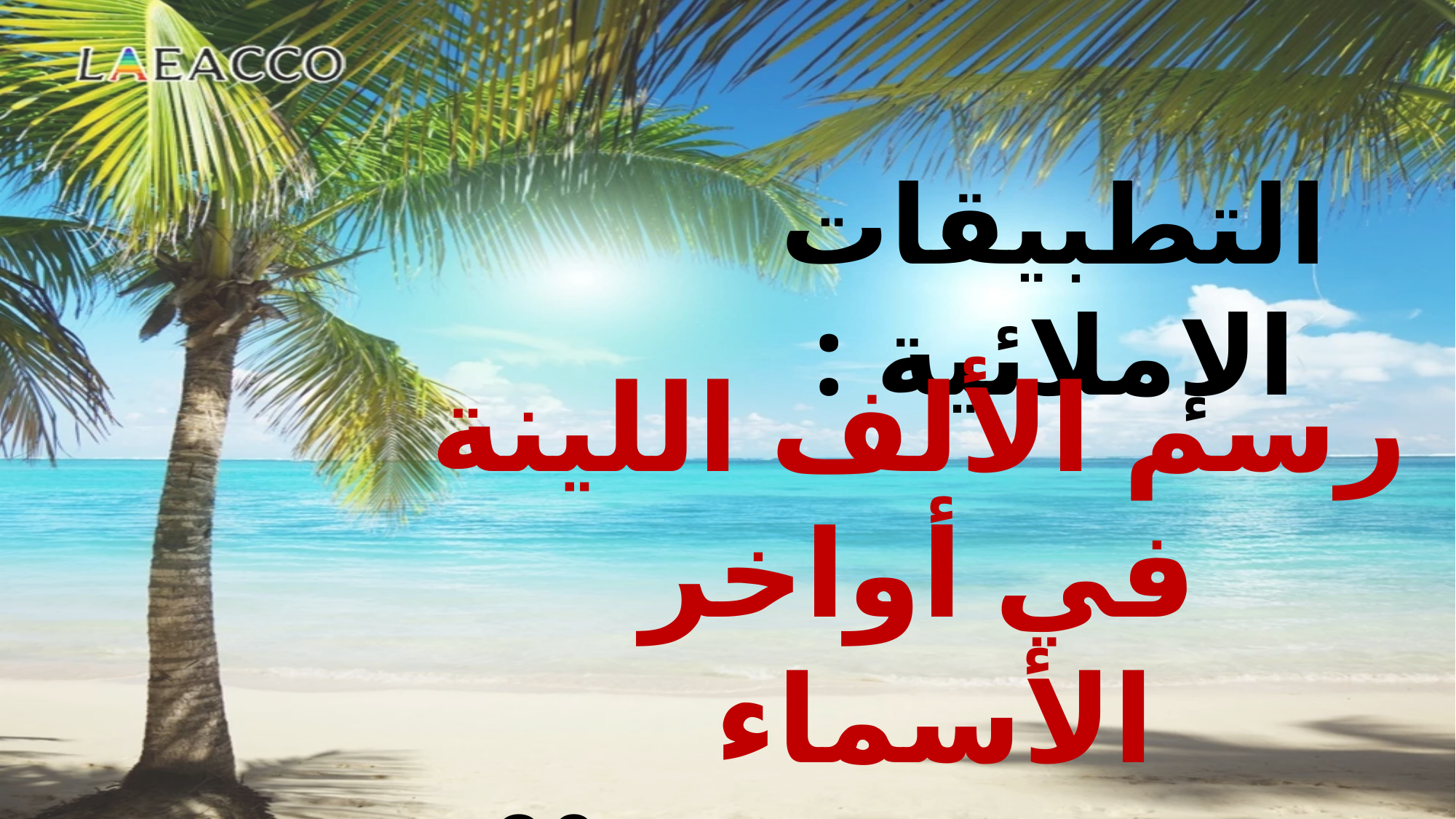

التطبيقات الإملائية :
رسم الألف اللينة في أواخر الأسماء
                         ص80